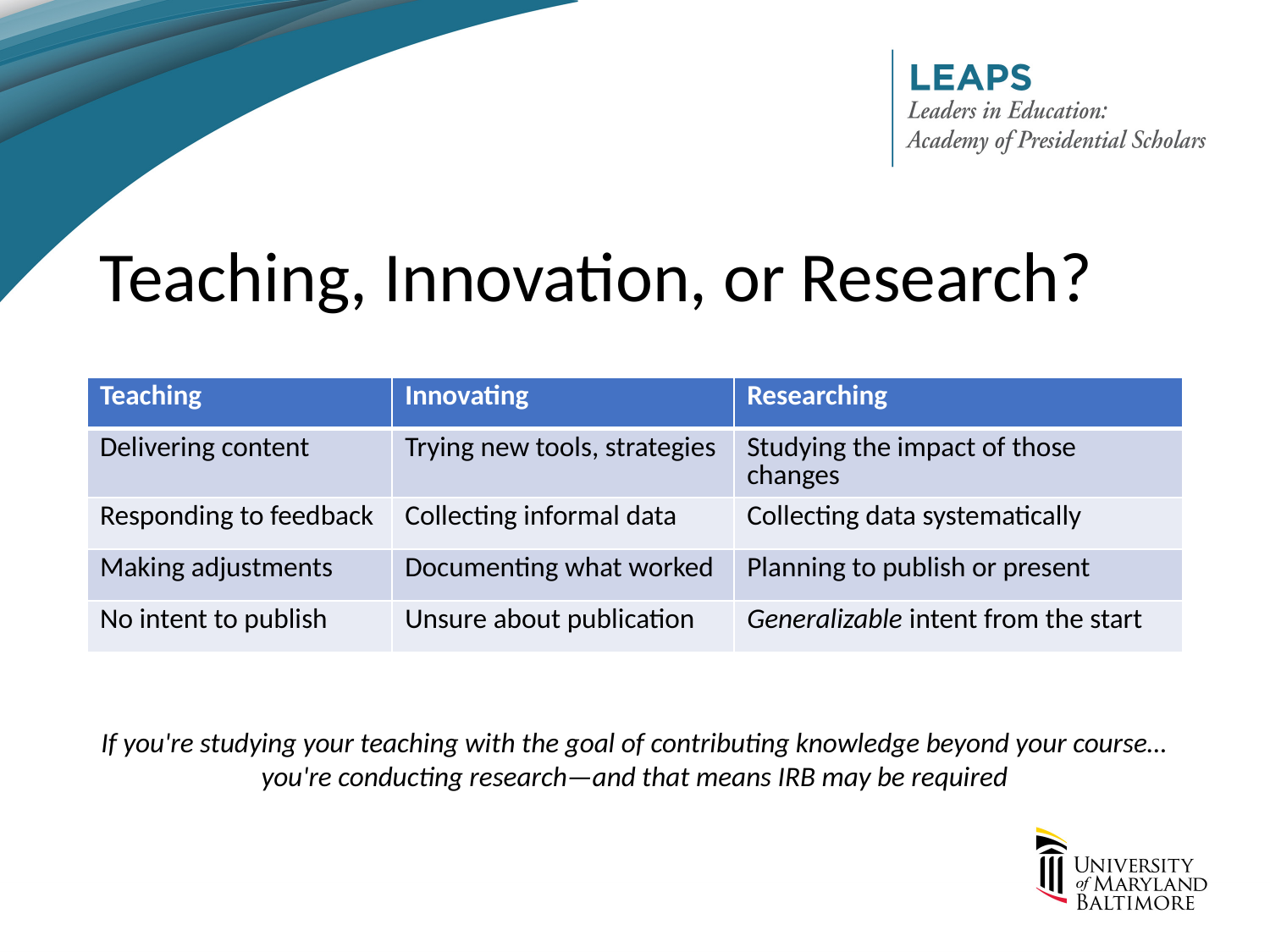

# Teaching, Innovation, or Research?
| Teaching | Innovating | Researching |
| --- | --- | --- |
| Delivering content | Trying new tools, strategies | Studying the impact of those changes |
| Responding to feedback | Collecting informal data | Collecting data systematically |
| Making adjustments | Documenting what worked | Planning to publish or present |
| No intent to publish | Unsure about publication | Generalizable intent from the start |
If you're studying your teaching with the goal of contributing knowledge beyond your course… you're conducting research—and that means IRB may be required